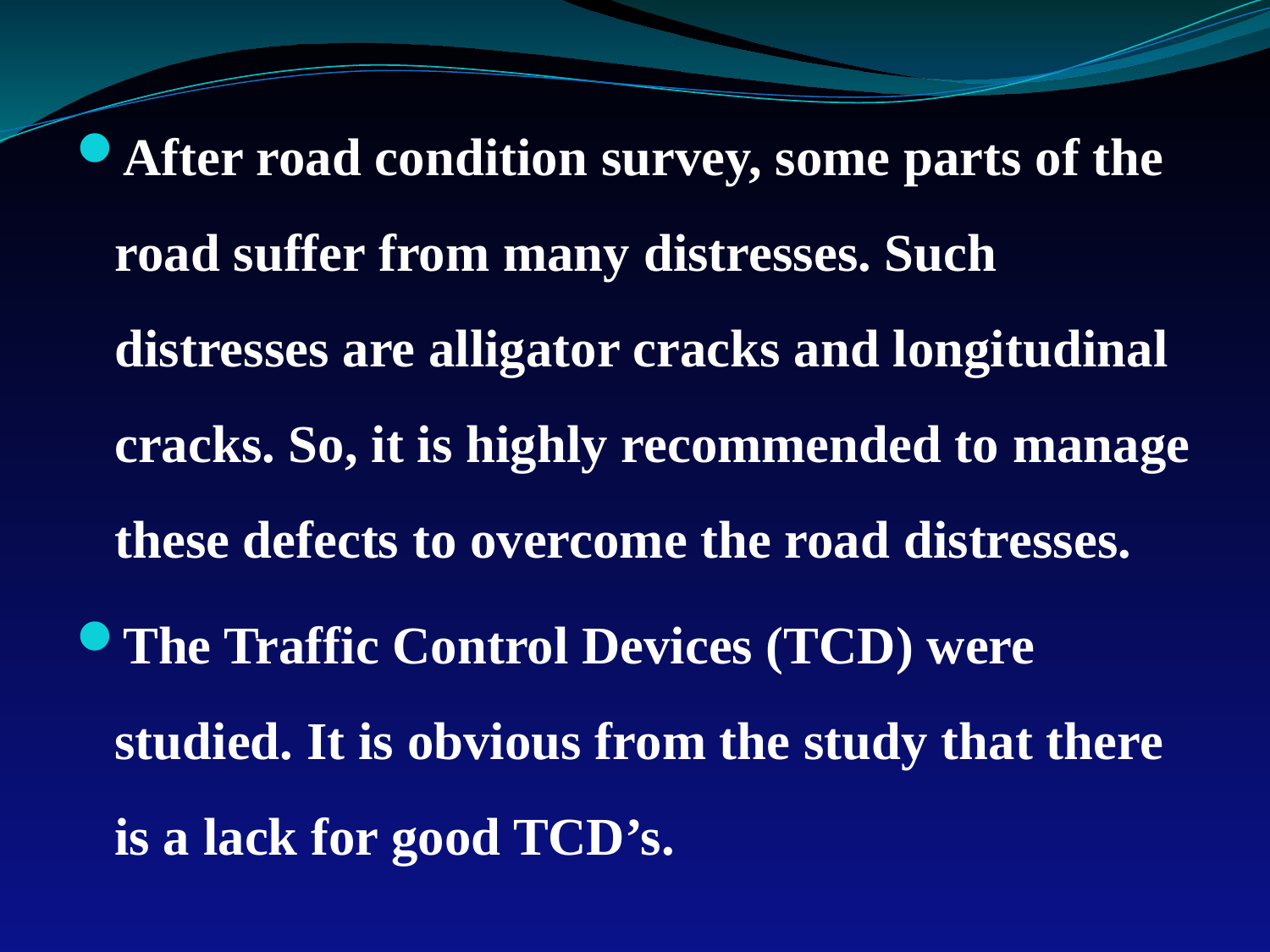

After road condition survey, some parts of the road suffer from many distresses. Such distresses are alligator cracks and longitudinal cracks. So, it is highly recommended to manage these defects to overcome the road distresses.
The Traffic Control Devices (TCD) were studied. It is obvious from the study that there is a lack for good TCD’s.